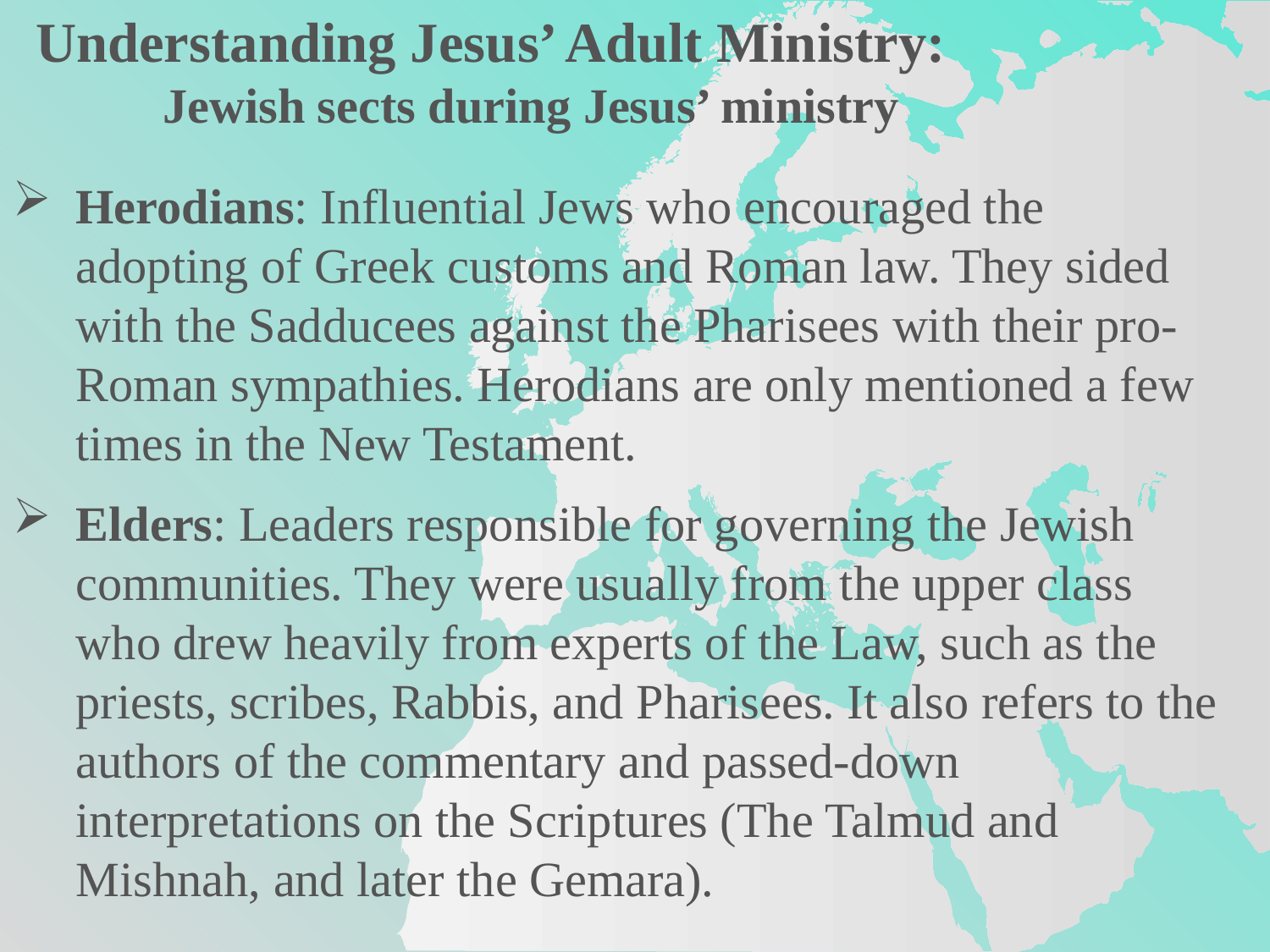

Understanding Jesus’ Adult Ministry:
	Jewish sects during Jesus’ ministry
Herodians: Influential Jews who encouraged the adopting of Greek customs and Roman law. They sided with the Sadducees against the Pharisees with their pro-Roman sympathies. Herodians are only mentioned a few times in the New Testament.
Elders: Leaders responsible for governing the Jewish communities. They were usually from the upper class who drew heavily from experts of the Law, such as the priests, scribes, Rabbis, and Pharisees. It also refers to the authors of the commentary and passed-down interpretations on the Scriptures (The Talmud and Mishnah, and later the Gemara).